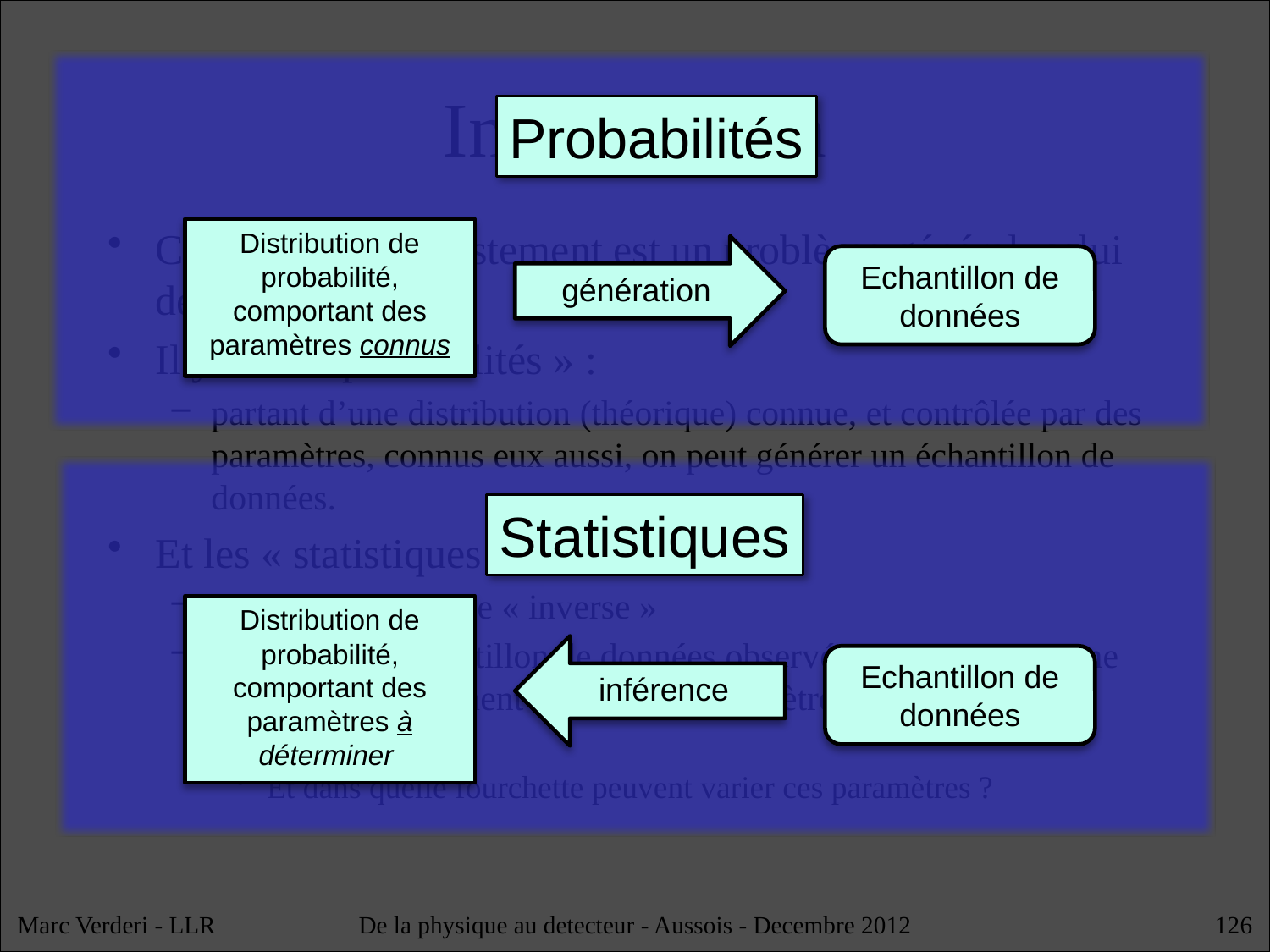

# Introduction

Probabilités
Ce problème d’ajustement est un problème général, celui des « statistiques »
Il y a les « probabilités » :
partant d’une distribution (théorique) connue, et contrôlée par des paramètres, connus eux aussi, on peut générer un échantillon de données.
Et les « statistiques » :
Qui est la démarche « inverse »
partant d’un échantillon de données observées, et supposant une distribution, comment estimer les paramètres contrôlant la distribution ?
Et dans quelle fourchette peuvent varier ces paramètres ?
Distribution de probabilité, comportant des paramètres connus
génération
Echantillon de données

Statistiques
Distribution de probabilité, comportant des paramètres à déterminer
inférence
Echantillon de données
Marc Verderi - LLR
De la physique au detecteur - Aussois - Decembre 2012
126